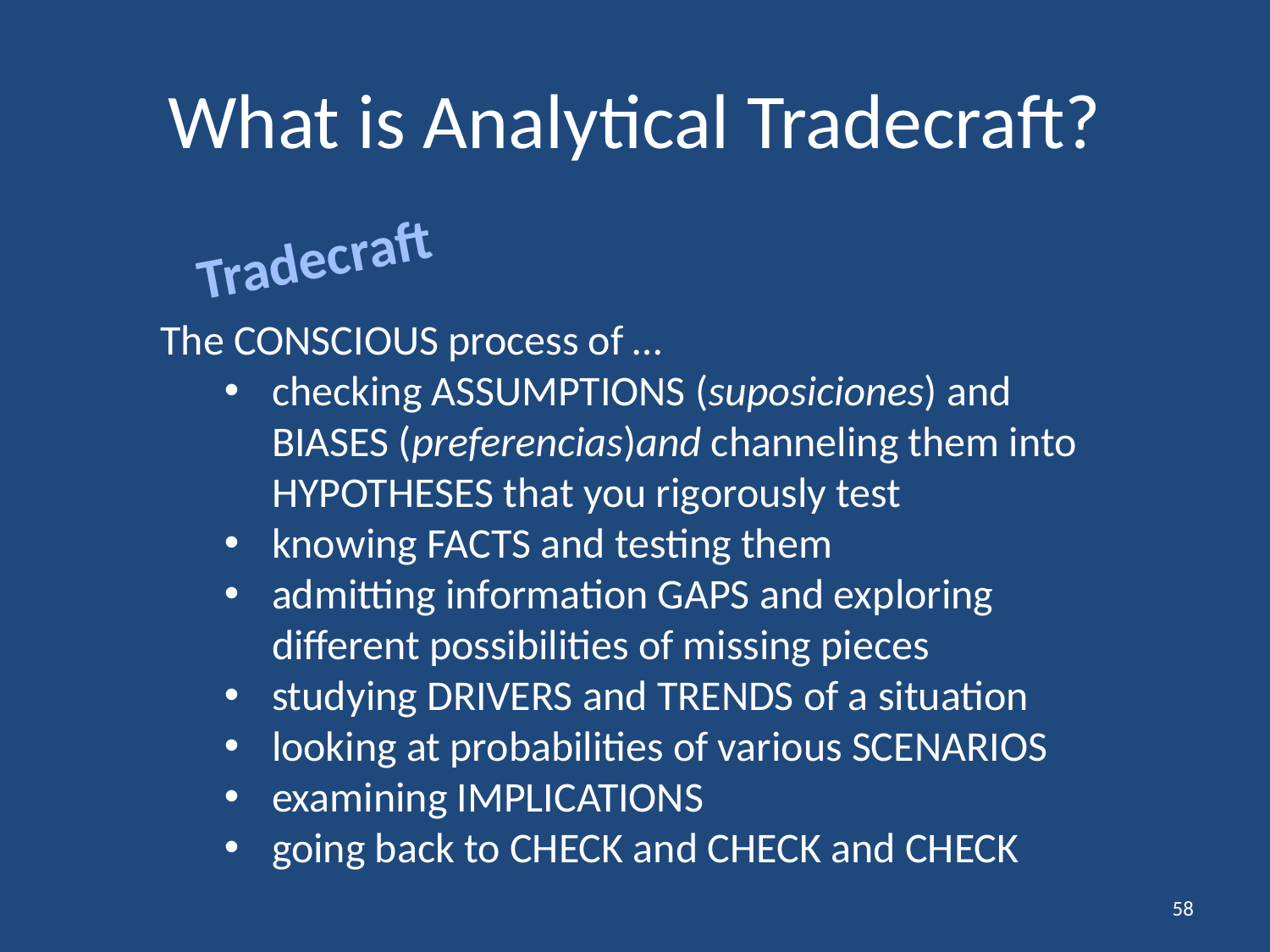

# What is Analytical Tradecraft?
Tradecraft
The CONSCIOUS process of …
checking ASSUMPTIONS (suposiciones) and BIASES (preferencias)and channeling them into HYPOTHESES that you rigorously test
knowing FACTS and testing them
admitting information GAPS and exploring different possibilities of missing pieces
studying DRIVERS and TRENDS of a situation
looking at probabilities of various SCENARIOS
examining IMPLICATIONS
going back to CHECK and CHECK and CHECK
58